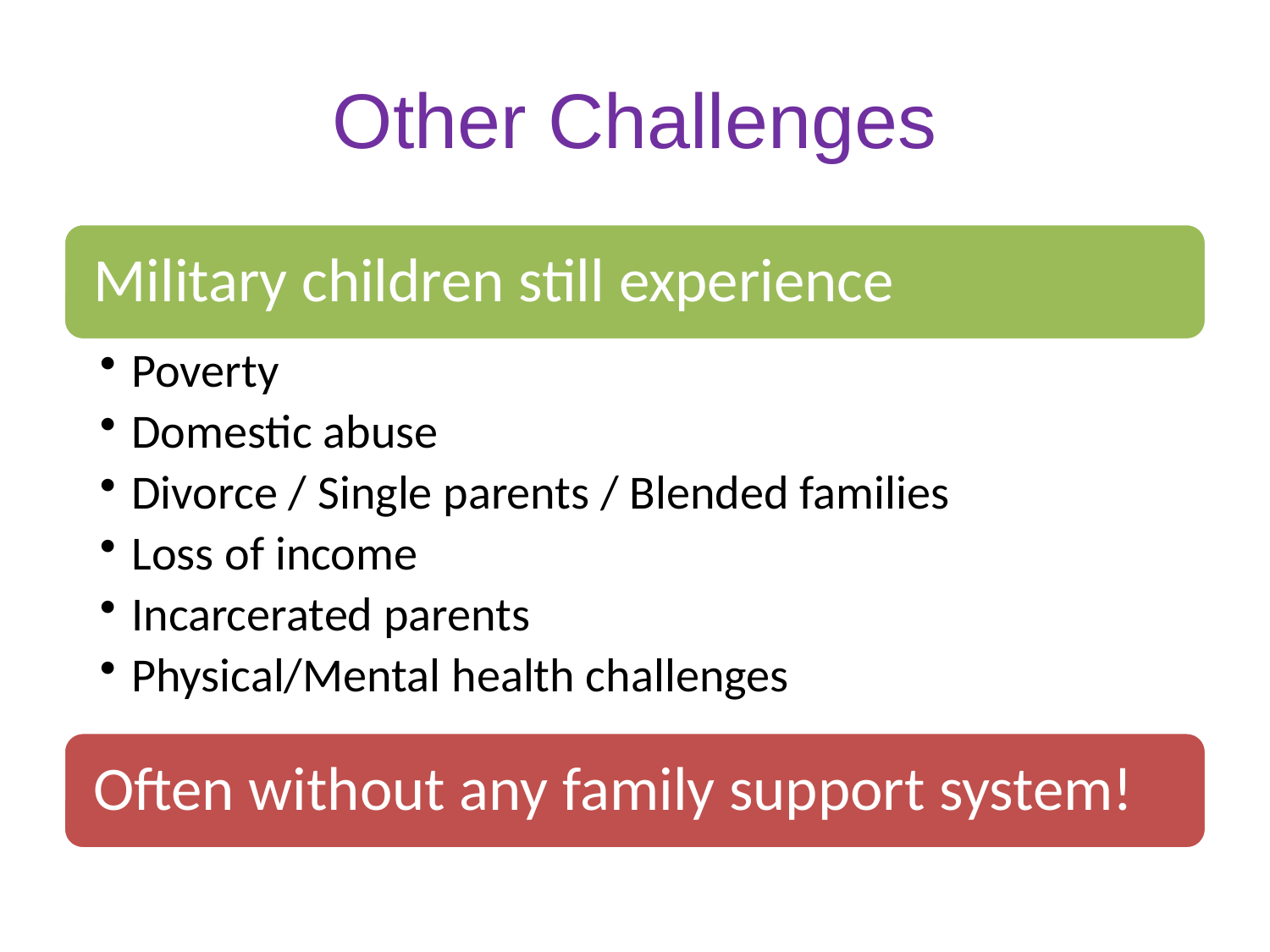

# Other Challenges
Military children still experience
Poverty
Domestic abuse
Divorce / Single parents / Blended families
Loss of income
Incarcerated parents
Physical/Mental health challenges
Often without any family support system!